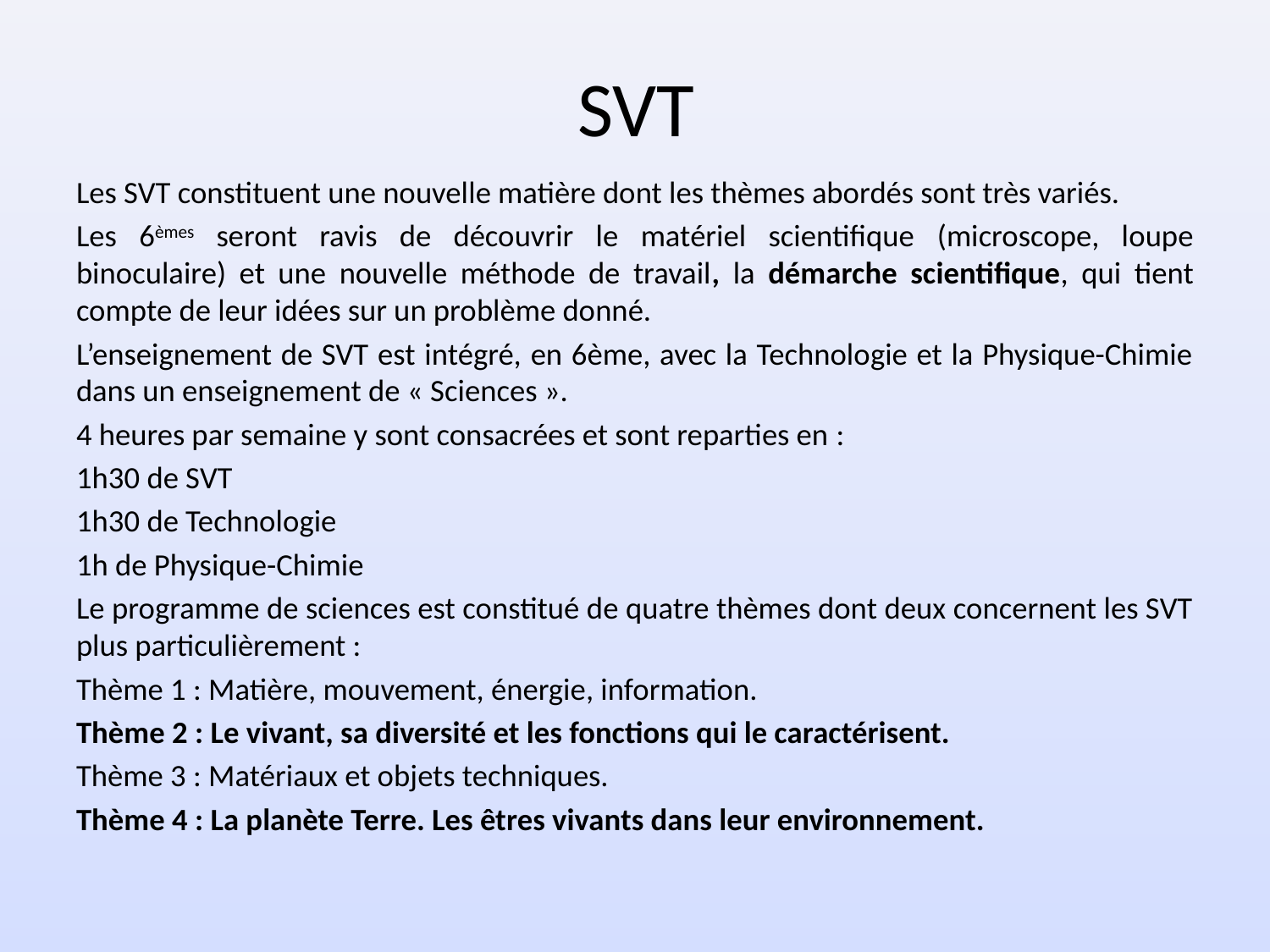

# SVT
Les SVT constituent une nouvelle matière dont les thèmes abordés sont très variés.
Les 6èmes seront ravis de découvrir le matériel scientifique (microscope, loupe binoculaire) et une nouvelle méthode de travail, la démarche scientifique, qui tient compte de leur idées sur un problème donné.
L’enseignement de SVT est intégré, en 6ème, avec la Technologie et la Physique-Chimie dans un enseignement de « Sciences ».
4 heures par semaine y sont consacrées et sont reparties en :
1h30 de SVT
1h30 de Technologie
1h de Physique-Chimie
Le programme de sciences est constitué de quatre thèmes dont deux concernent les SVT plus particulièrement :
Thème 1 : Matière, mouvement, énergie, information.
Thème 2 : Le vivant, sa diversité et les fonctions qui le caractérisent.
Thème 3 : Matériaux et objets techniques.
Thème 4 : La planète Terre. Les êtres vivants dans leur environnement.